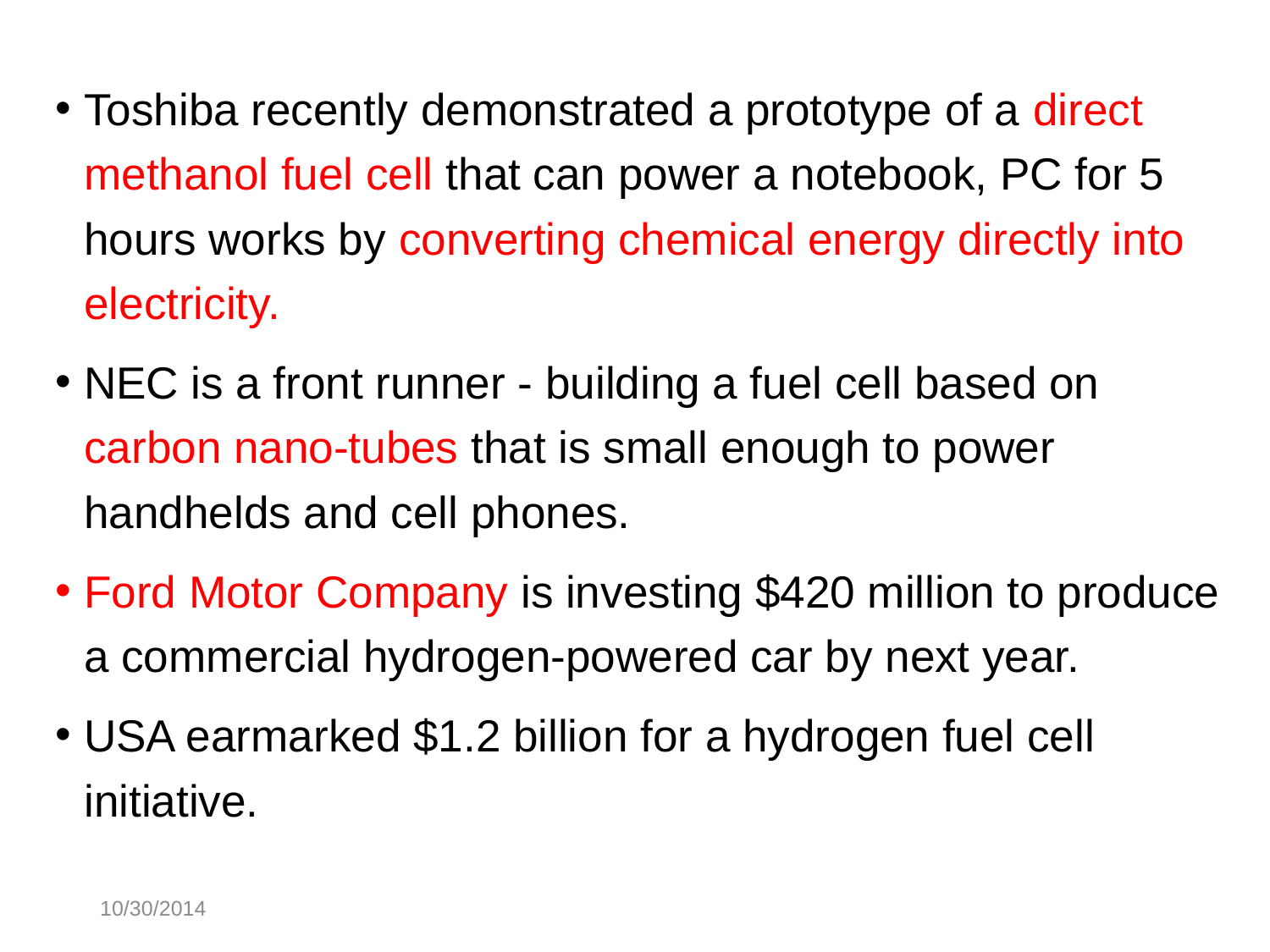

Toshiba recently demonstrated a prototype of a direct methanol fuel cell that can power a notebook, PC for 5 hours works by converting chemical energy directly into electricity.
NEC is a front runner - building a fuel cell based on carbon nano-tubes that is small enough to power handhelds and cell phones.
Ford Motor Company is investing $420 million to produce a commercial hydrogen-powered car by next year.
USA earmarked $1.2 billion for a hydrogen fuel cell initiative.

10/30/2014